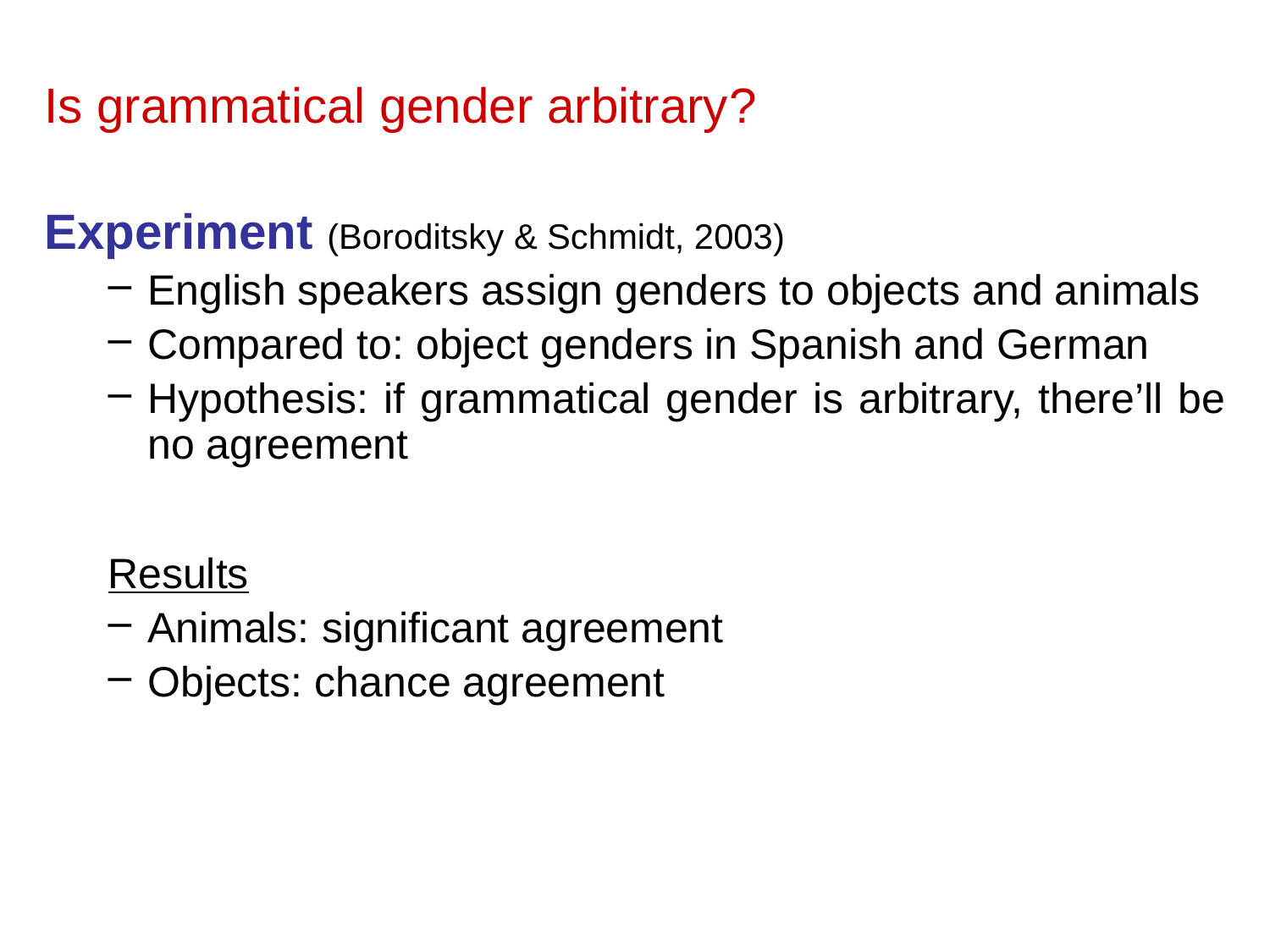

Is grammatical gender arbitrary?

Experiment (Boroditsky & Schmidt, 2003)
English speakers assign genders to objects and animals
Compared to: object genders in Spanish and German
Hypothesis: if grammatical gender is arbitrary, there’ll be no agreement

Results
Animals: significant agreement
Objects: chance agreement